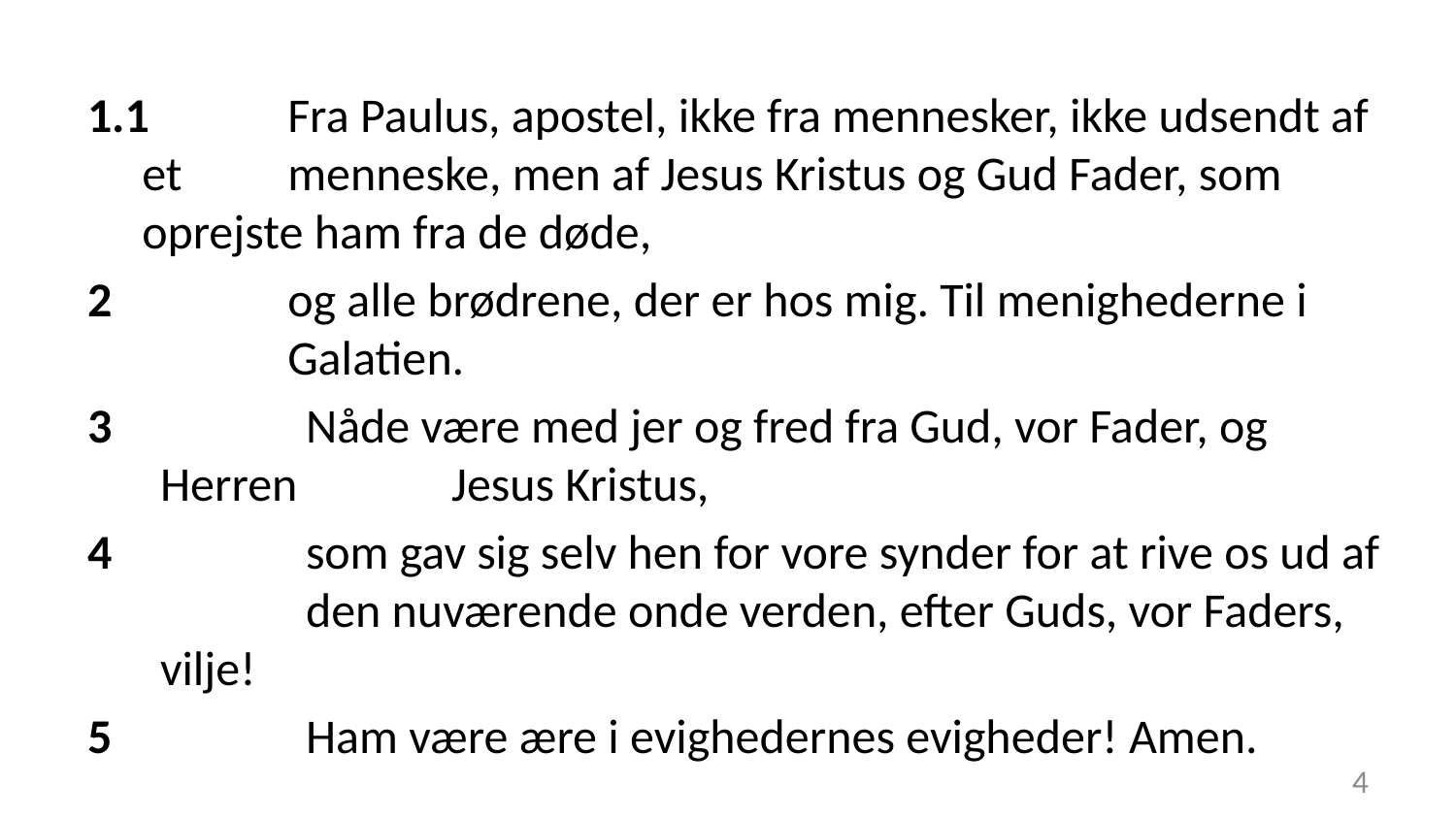

1.1 	Fra Paulus, apostel, ikke fra mennesker, ikke udsendt af et 	menneske, men af Jesus Kristus og Gud Fader, som 	oprejste ham fra de døde,
2  		og alle brødrene, der er hos mig. Til menighederne i 	Galatien.
3		Nåde være med jer og fred fra Gud, vor Fader, og Herren 	Jesus Kristus,
4		som gav sig selv hen for vore synder for at rive os ud af 	den nuværende onde verden, efter Guds, vor Faders, vilje!
5		Ham være ære i evighedernes evigheder! Amen.

4